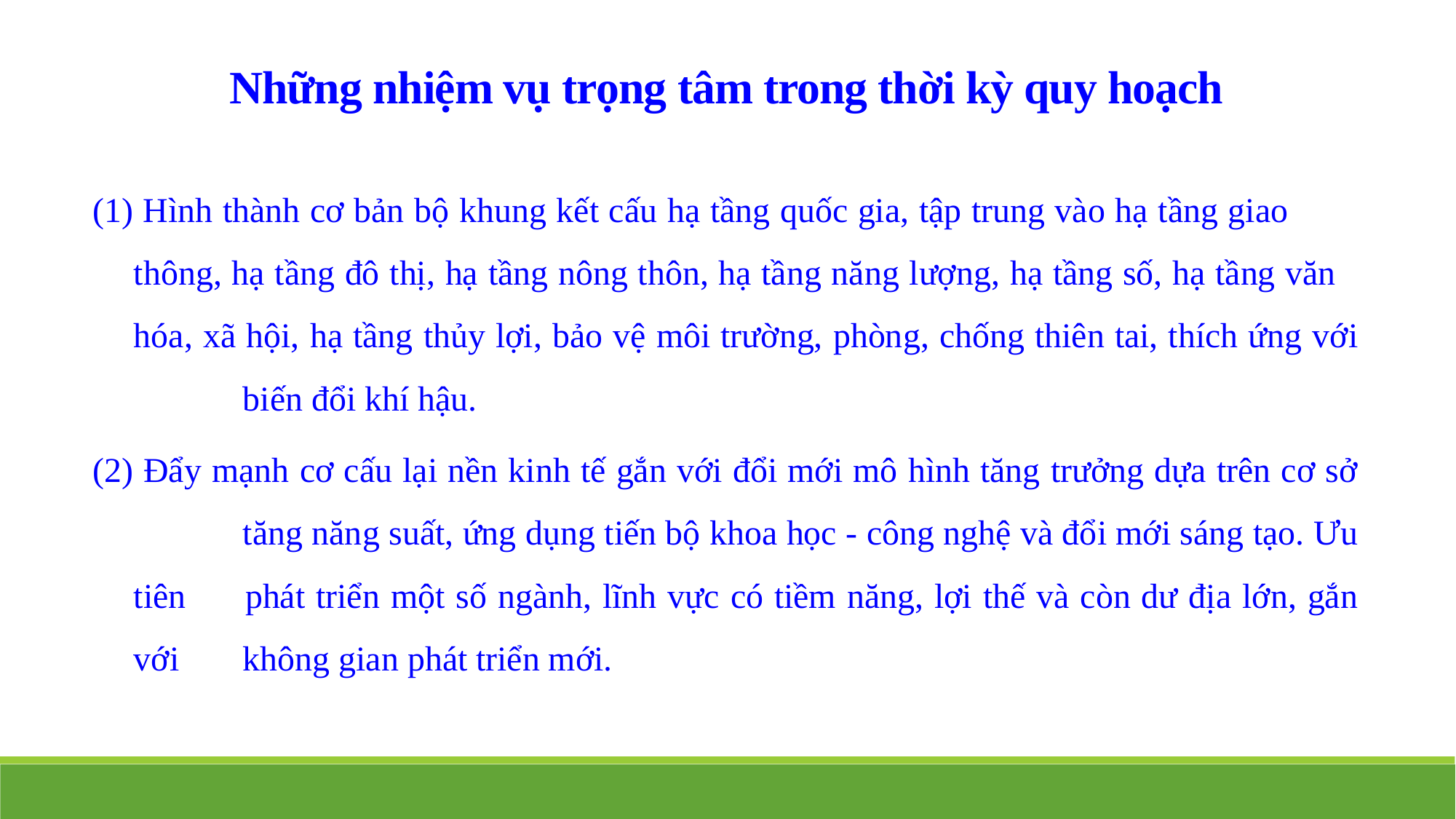

Những nhiệm vụ trọng tâm trong thời kỳ quy hoạch
(1) Hình thành cơ bản bộ khung kết cấu hạ tầng quốc gia, tập trung vào hạ tầng giao  	thông, hạ tầng đô thị, hạ tầng nông thôn, hạ tầng năng lượng, hạ tầng số, hạ tầng văn 	hóa, xã hội, hạ tầng thủy lợi, bảo vệ môi trường, phòng, chống thiên tai, thích ứng với 	biến đổi khí hậu.
(2) Đẩy mạnh cơ cấu lại nền kinh tế gắn với đổi mới mô hình tăng trưởng dựa trên cơ sở 	tăng năng suất, ứng dụng tiến bộ khoa học - công nghệ và đổi mới sáng tạo. Ưu tiên 	phát triển một số ngành, lĩnh vực có tiềm năng, lợi thế và còn dư địa lớn, gắn với 	không gian phát triển mới.